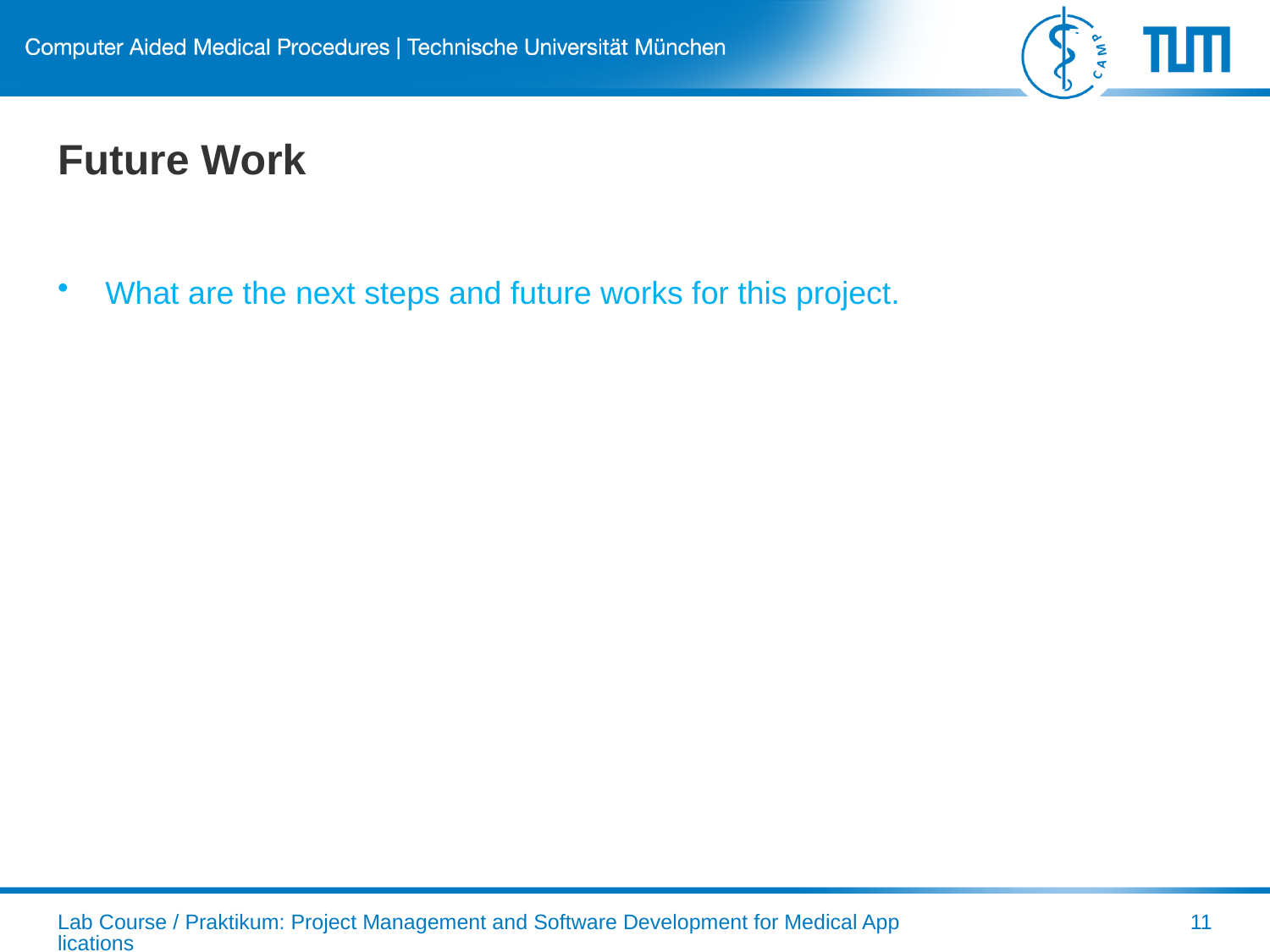

# Future Work
What are the next steps and future works for this project.
Lab Course / Praktikum: Project Management and Software Development for Medical Applications
11